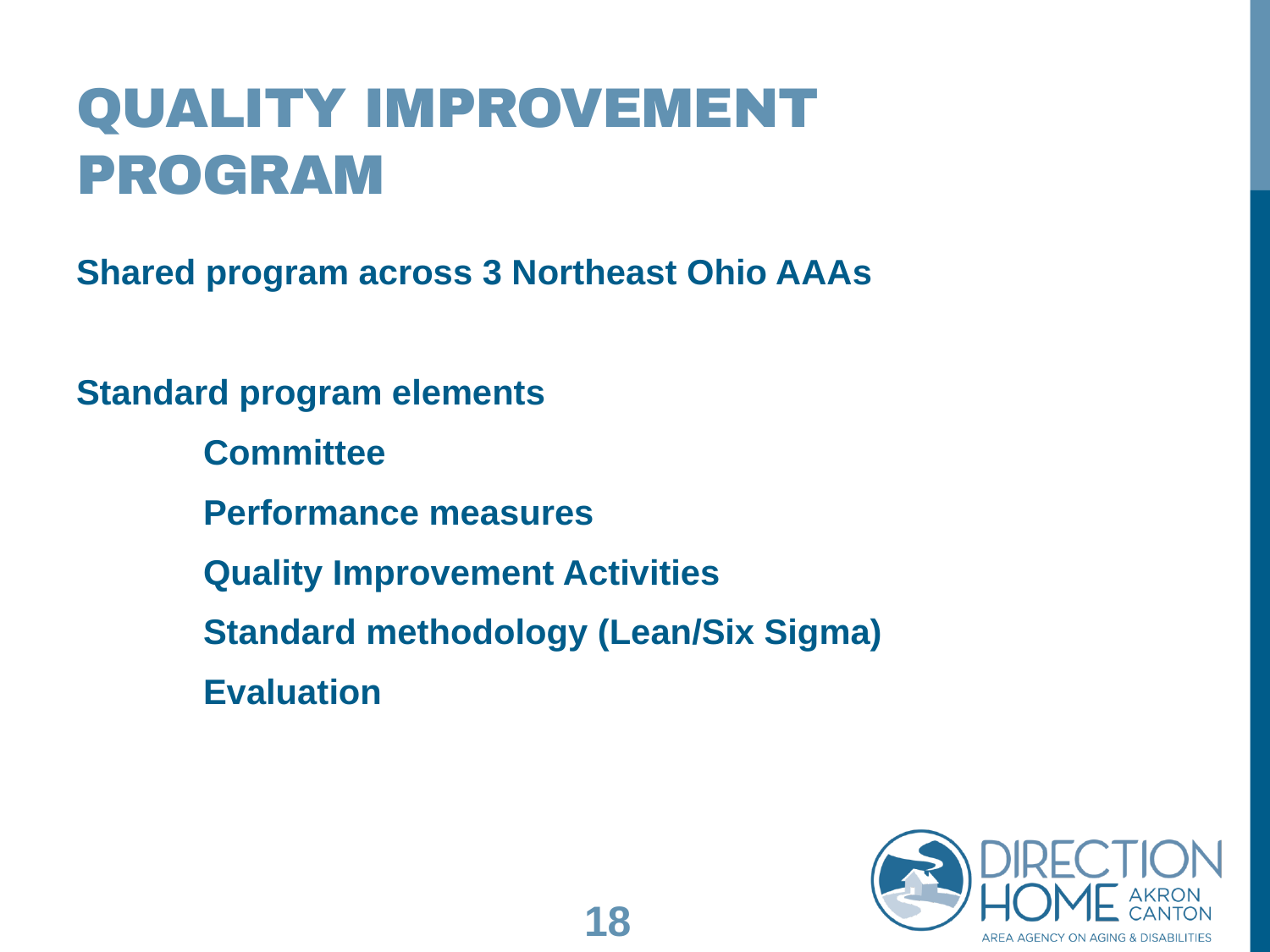

# Quality Improvement Program
Shared program across 3 Northeast Ohio AAAs

Standard program elements
	Committee
	Performance measures
	Quality Improvement Activities
	Standard methodology (Lean/Six Sigma)
	Evaluation

18